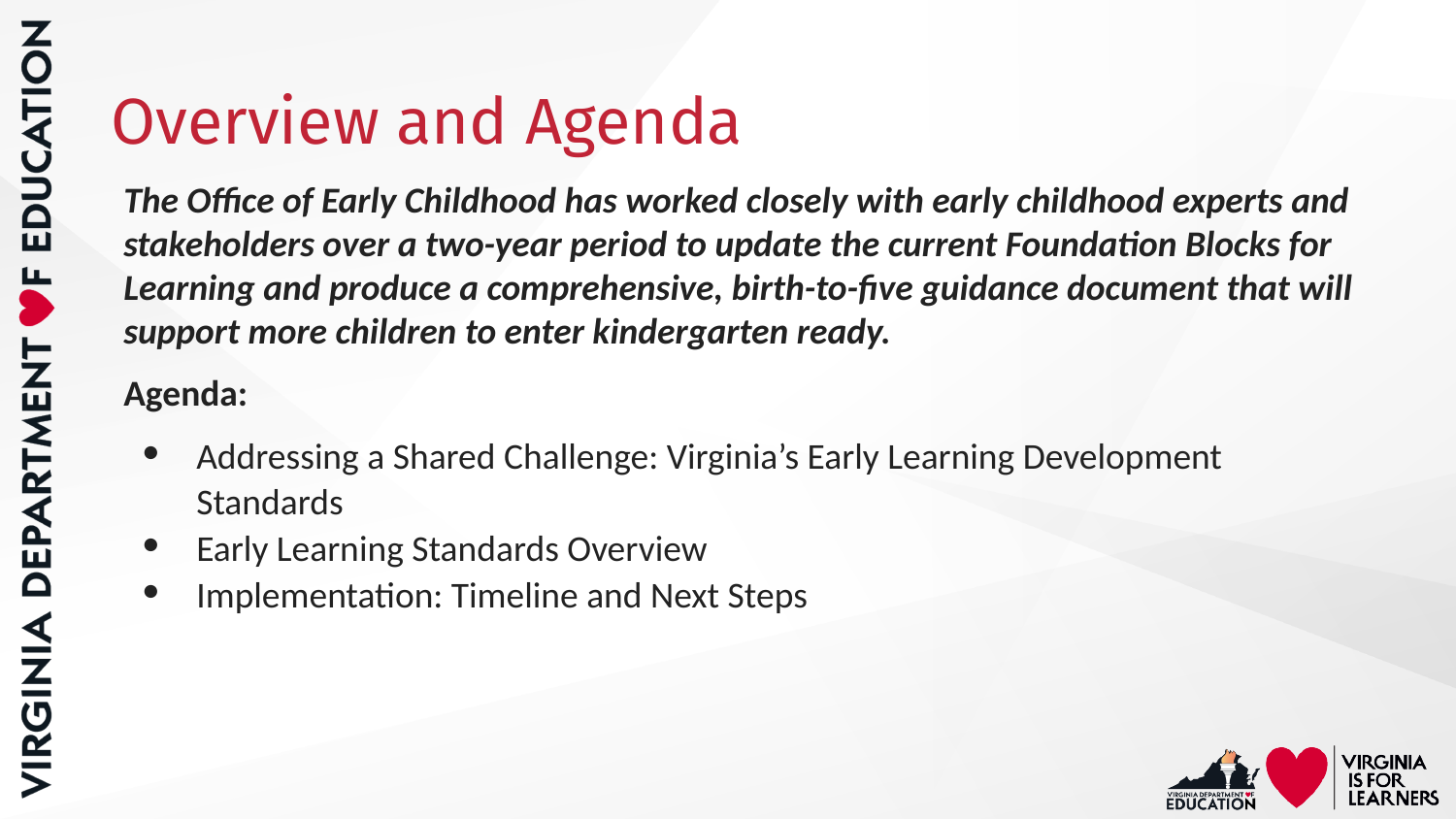

# Overview and Agenda
The Office of Early Childhood has worked closely with early childhood experts and stakeholders over a two-year period to update the current Foundation Blocks for Learning and produce a comprehensive, birth-to-five guidance document that will support more children to enter kindergarten ready.
Agenda:
Addressing a Shared Challenge: Virginia’s Early Learning Development Standards
Early Learning Standards Overview
Implementation: Timeline and Next Steps